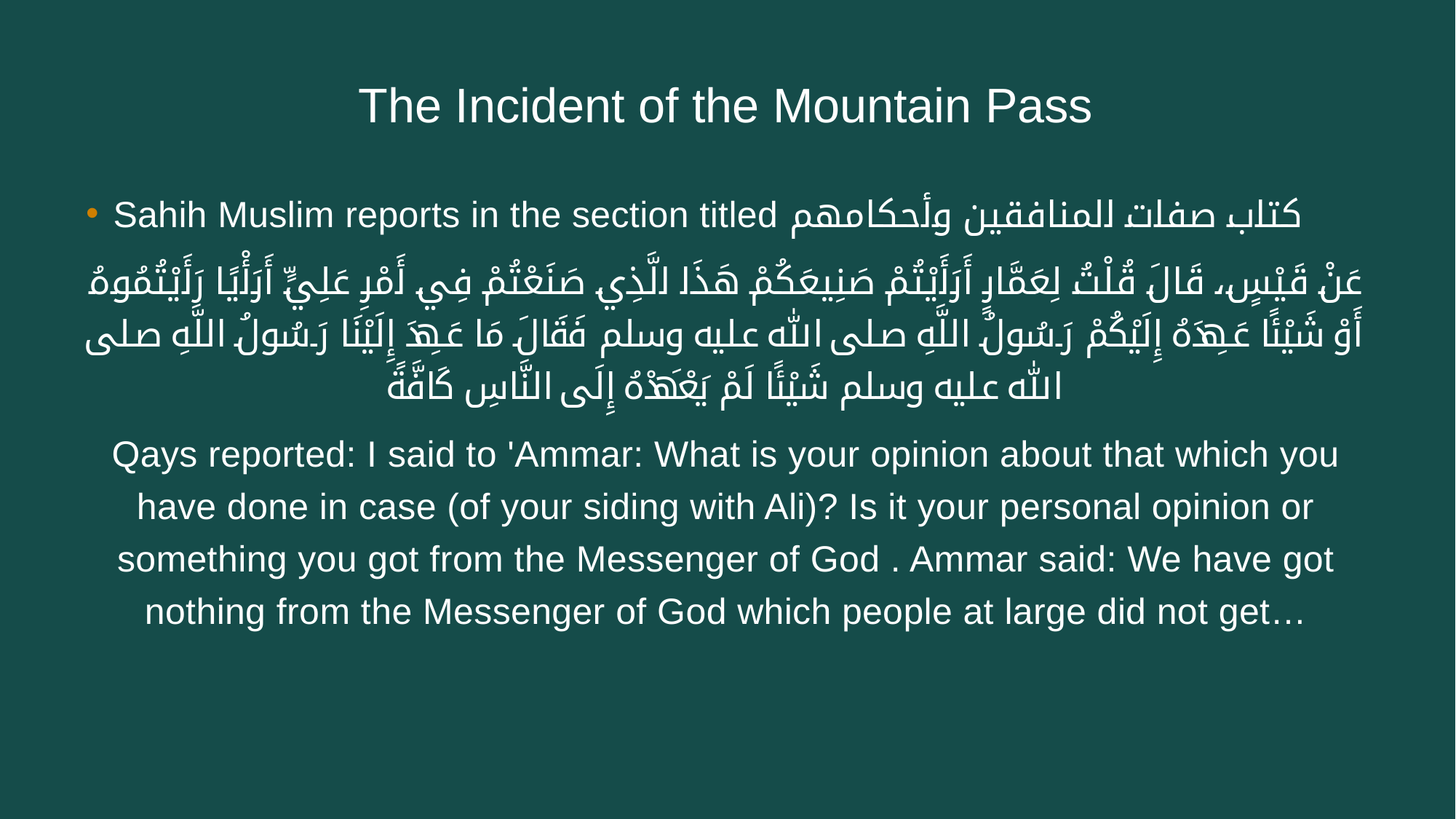

# The Incident of the Mountain Pass
Sahih Muslim reports in the section titled كتاب صفات المنافقين وأحكامهم
عَنْ قَيْسٍ، قَالَ قُلْتُ لِعَمَّارٍ أَرَأَيْتُمْ صَنِيعَكُمْ هَذَا الَّذِي صَنَعْتُمْ فِي أَمْرِ عَلِيٍّ أَرَأْيًا رَأَيْتُمُوهُ أَوْ شَيْئًا عَهِدَهُ إِلَيْكُمْ رَسُولُ اللَّهِ صلى الله عليه وسلم فَقَالَ مَا عَهِدَ إِلَيْنَا رَسُولُ اللَّهِ صلى الله عليه وسلم شَيْئًا لَمْ يَعْهَدْهُ إِلَى النَّاسِ كَافَّةً
Qays reported: I said to 'Ammar: What is your opinion about that which you have done in case (of your siding with Ali)? Is it your personal opinion or something you got from the Messenger of God . Ammar said: We have got nothing from the Messenger of God which people at large did not get…